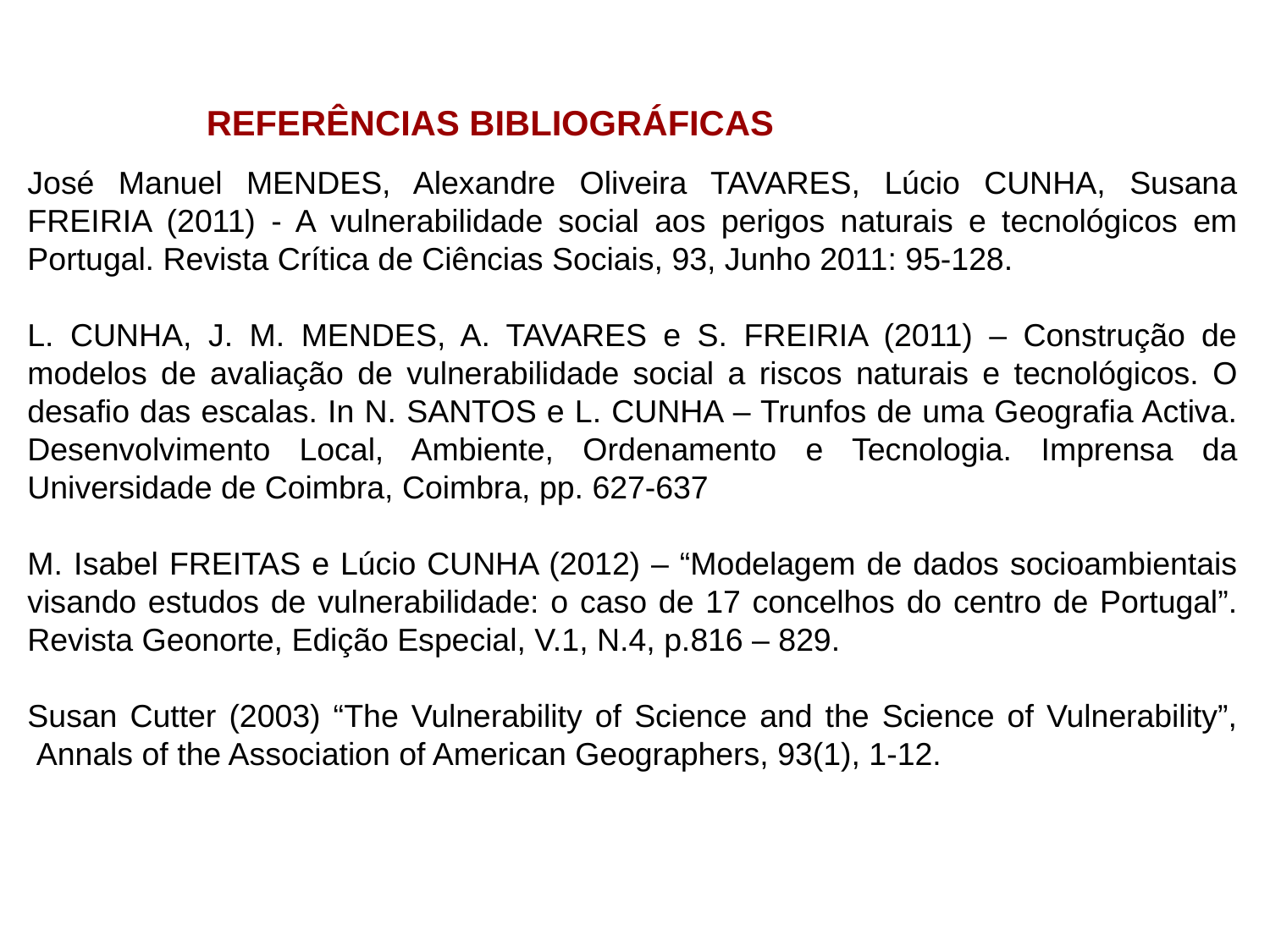

REFERÊNCIAS BIBLIOGRÁFICAS

José Manuel MENDES, Alexandre Oliveira TAVARES, Lúcio CUNHA, Susana FREIRIA (2011) - A vulnerabilidade social aos perigos naturais e tecnológicos em Portugal. Revista Crítica de Ciências Sociais, 93, Junho 2011: 95-128.

L. CUNHA, J. M. MENDES, A. TAVARES e S. FREIRIA (2011) – Construção de modelos de avaliação de vulnerabilidade social a riscos naturais e tecnológicos. O desafio das escalas. In N. SANTOS e L. CUNHA – Trunfos de uma Geografia Activa. Desenvolvimento Local, Ambiente, Ordenamento e Tecnologia. Imprensa da Universidade de Coimbra, Coimbra, pp. 627-637

M. Isabel FREITAS e Lúcio CUNHA (2012) – “Modelagem de dados socioambientais visando estudos de vulnerabilidade: o caso de 17 concelhos do centro de Portugal”. Revista Geonorte, Edição Especial, V.1, N.4, p.816 – 829.

Susan Cutter (2003) “The Vulnerability of Science and the Science of Vulnerability”,  Annals of the Association of American Geographers, 93(1), 1‑12.